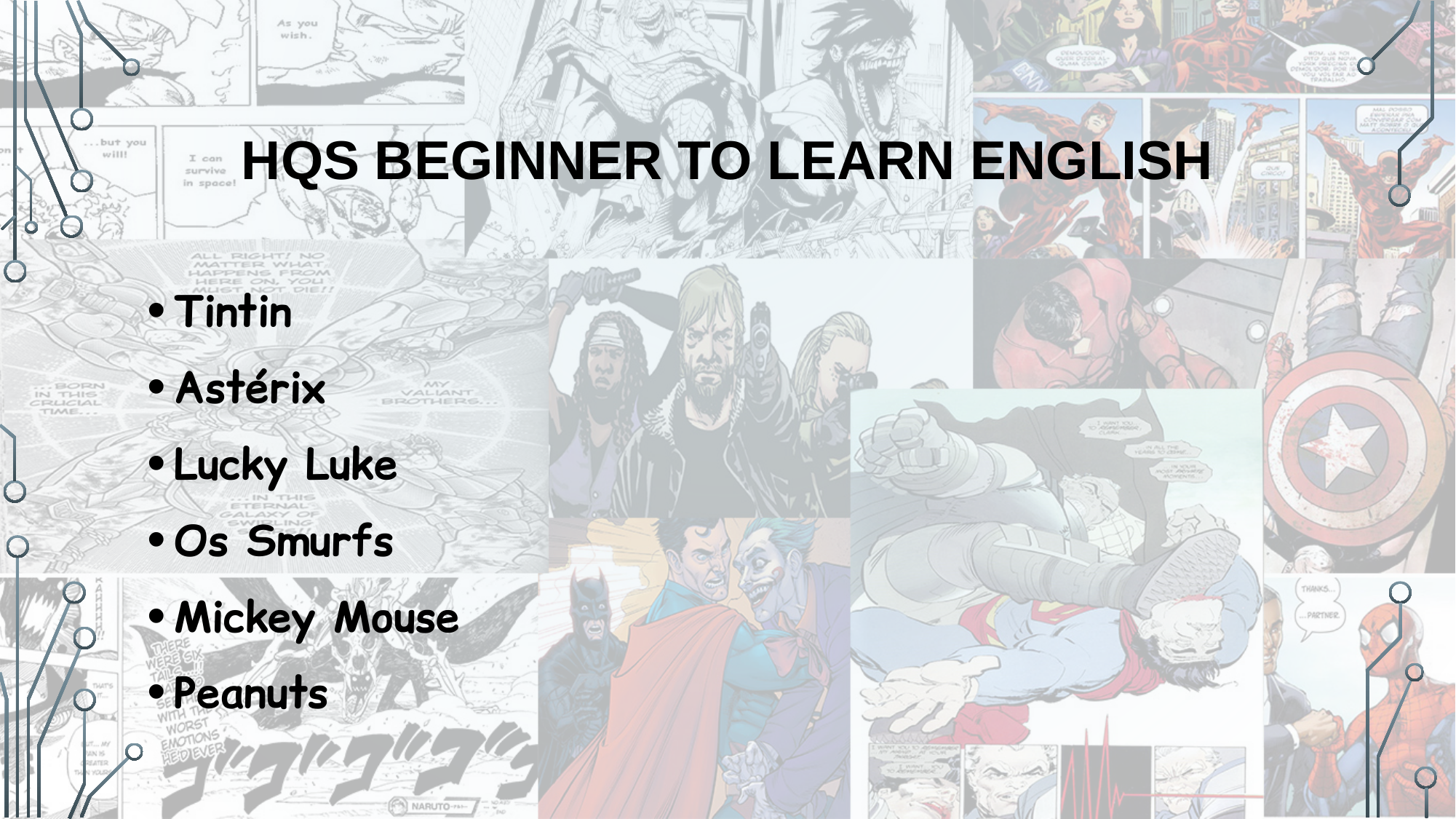

# HQs beginner to learn English
Tintin
Astérix
Lucky Luke
Os Smurfs
Mickey Mouse
Peanuts